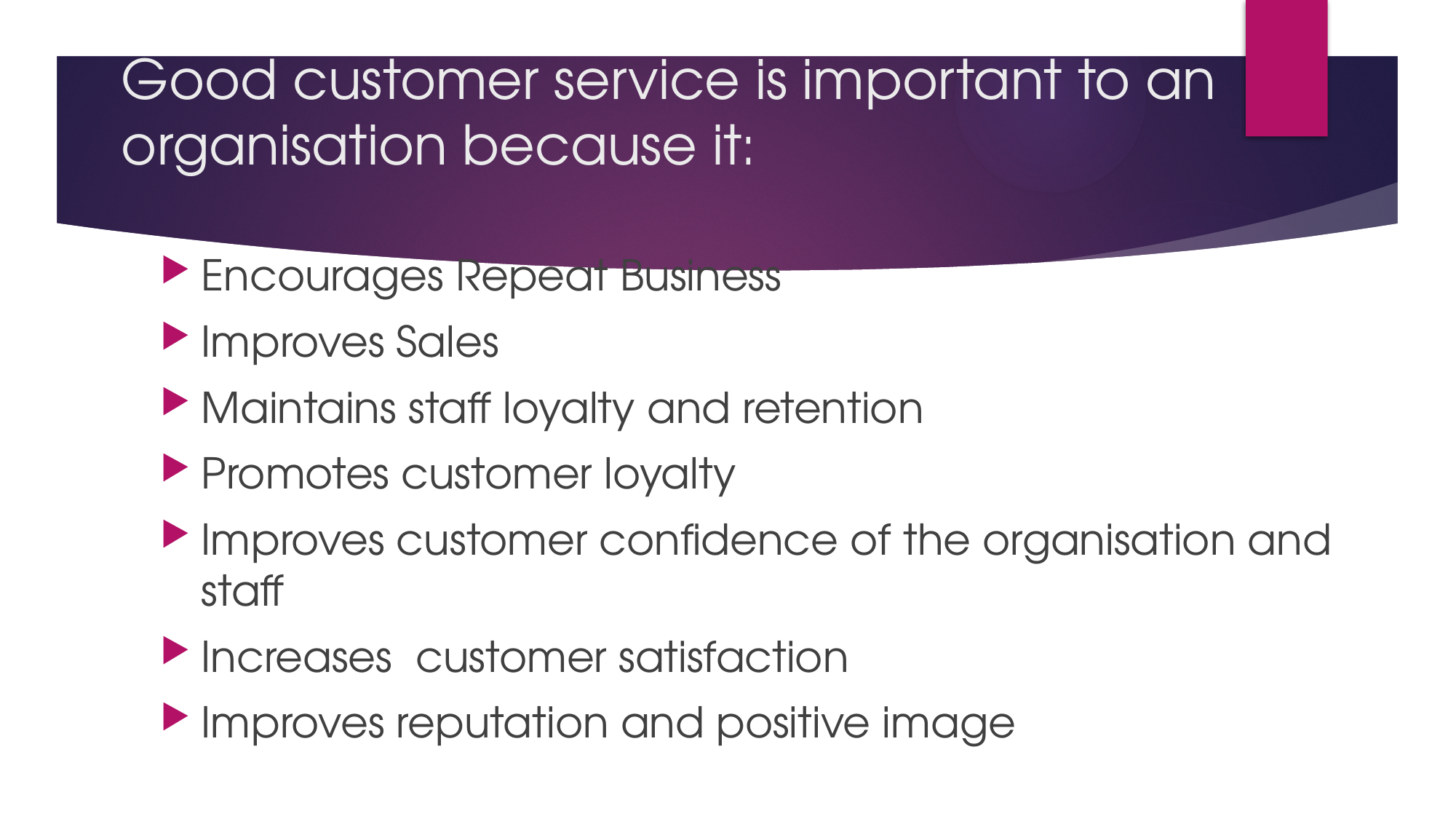

# Good customer service is important to an organisation because it:

Encourages Repeat Business
Improves Sales
Maintains staff loyalty and retention
Promotes customer loyalty
Improves customer confidence of the organisation and staff
Increases  customer satisfaction
Improves reputation and positive image